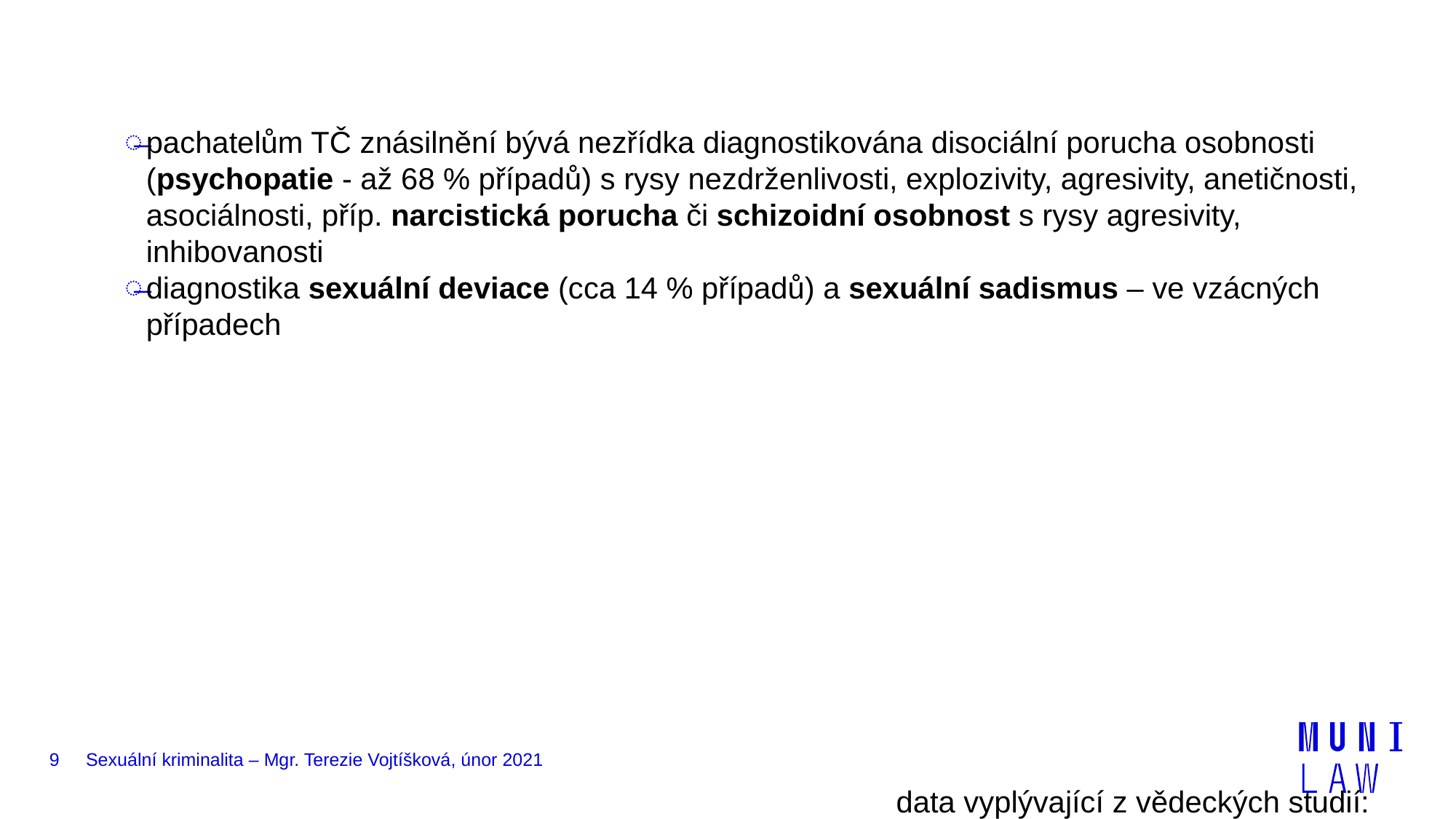

pachatelům TČ znásilnění bývá nezřídka diagnostikována disociální porucha osobnosti (psychopatie - až 68 % případů) s rysy nezdrženlivosti, explozivity, agresivity, anetičnosti, asociálnosti, příp. narcistická porucha či schizoidní osobnost s rysy agresivity, inhibovanosti
diagnostika sexuální deviace (cca 14 % případů) a sexuální sadismus – ve vzácných případech

data vyplývající z vědeckých studií:
Brichcín, S., Weiss, P., Netík, K. Osobnostní charakteristiky pachatelů sexuálních deliktů. 1996.
Útrata, R. Soudní psychiatrie. 1979.

9
Sexuální kriminalita – Mgr. Terezie Vojtíšková, únor 2021